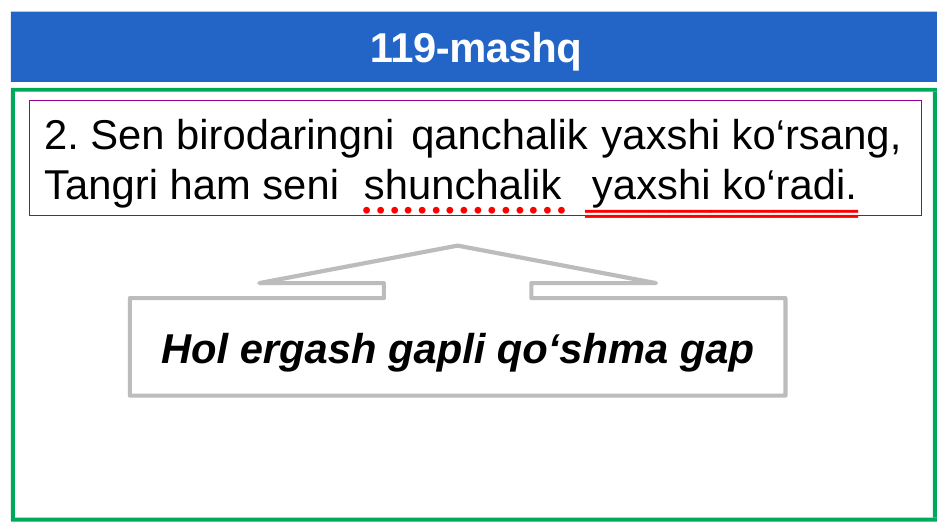

# 119-mashq
2. Sen birodaringni                  yaxshi ko‘rsang,
Tangri ham seni                      yaxshi ko‘radi.
qanchalik
shunchalik
‗‗‗‗‗‗‗‗‗‗‗‗‗
……………
Hol ergash gapli qo‘shma gap